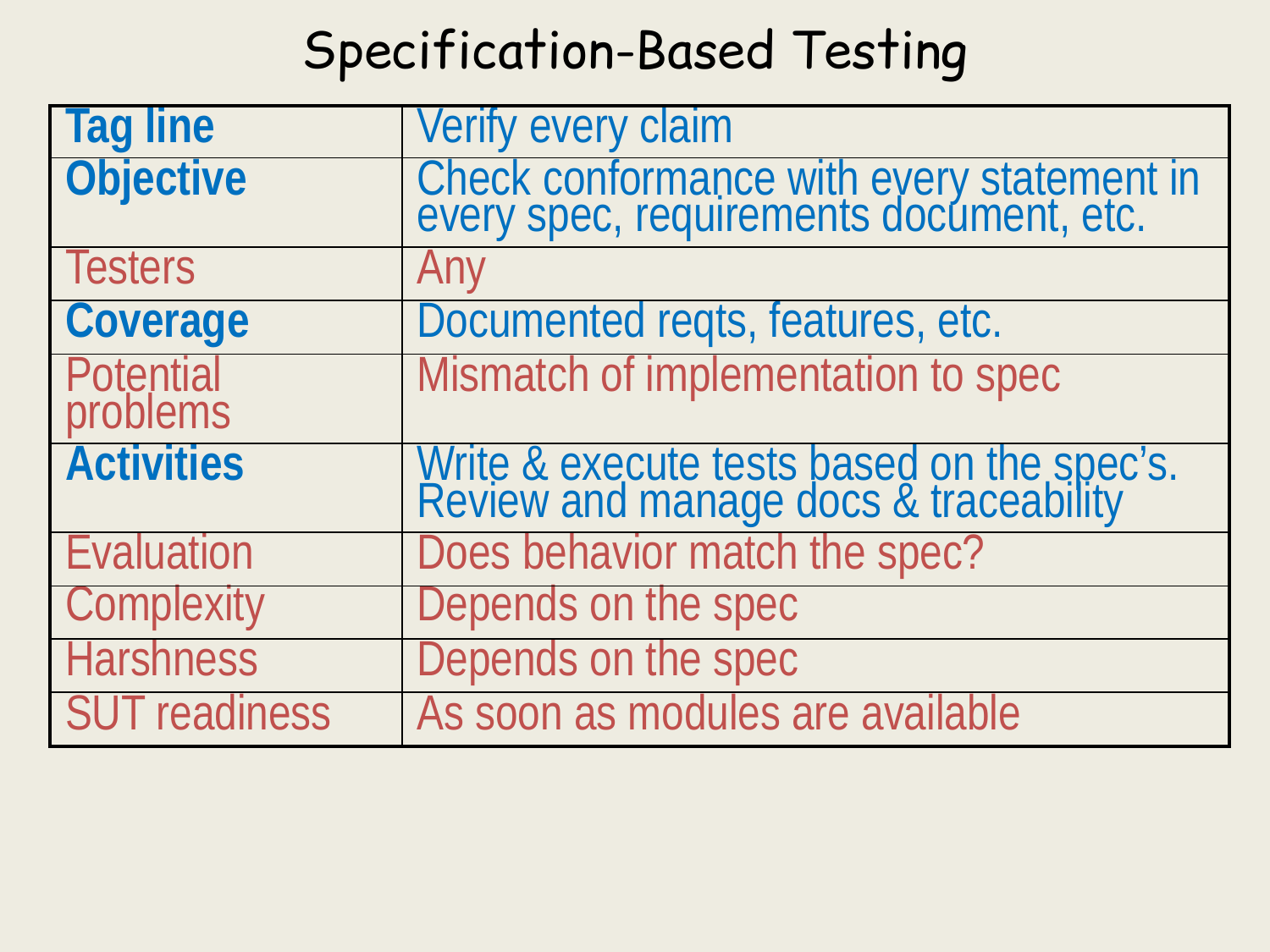

# Specification-Based Testing
| Tag line | Verify every claim |
| --- | --- |
| Objective | Check conformance with every statement in every spec, requirements document, etc. |
| Testers | Any |
| Coverage | Documented reqts, features, etc. |
| Potential problems | Mismatch of implementation to spec |
| Activities | Write & execute tests based on the spec’s. Review and manage docs & traceability |
| Evaluation | Does behavior match the spec? |
| Complexity | Depends on the spec |
| Harshness | Depends on the spec |
| SUT readiness | As soon as modules are available |